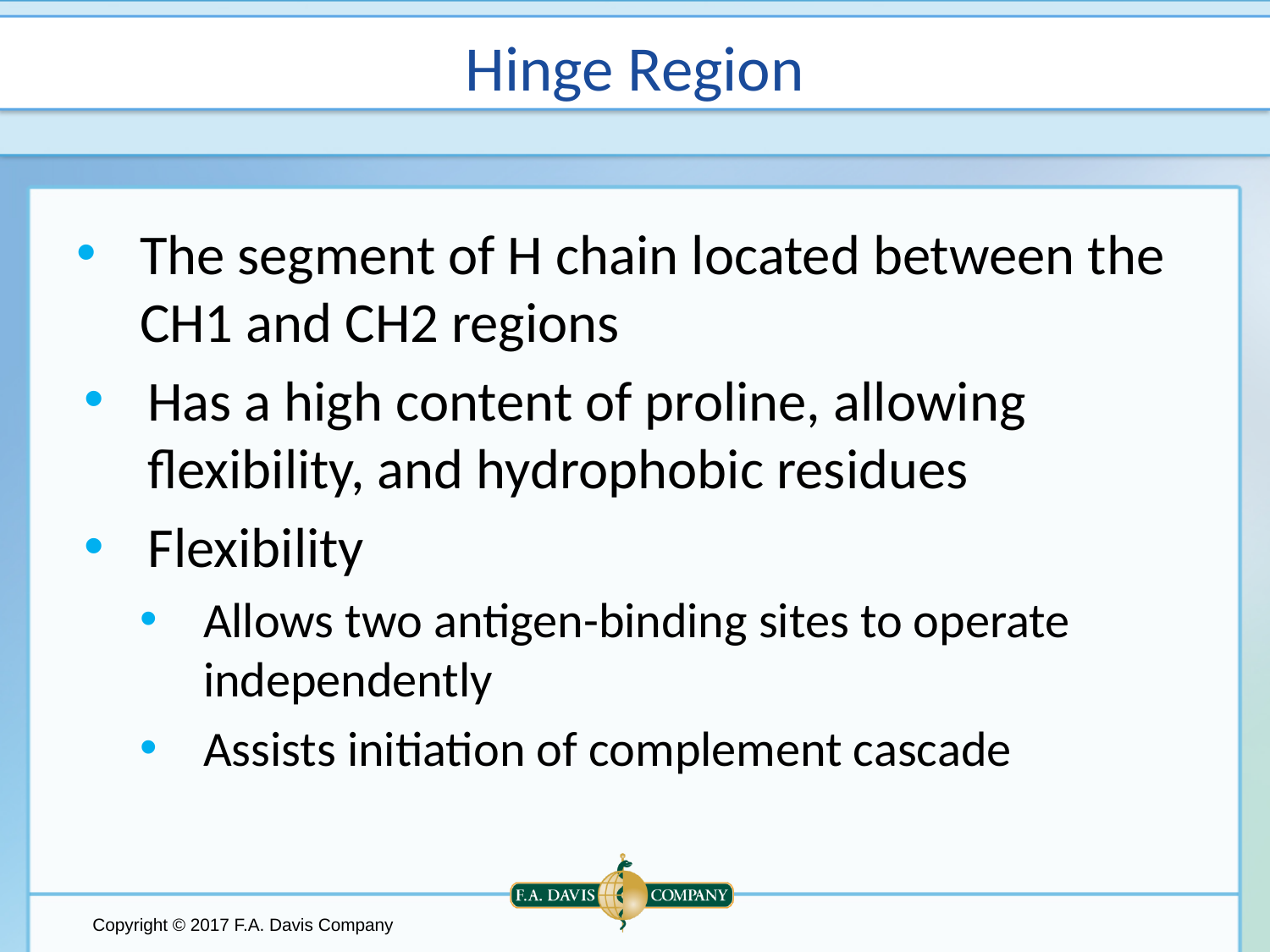

# Hinge Region
The segment of H chain located between the CH1 and CH2 regions
Has a high content of proline, allowing flexibility, and hydrophobic residues
Flexibility
Allows two antigen-binding sites to operate independently
Assists initiation of complement cascade